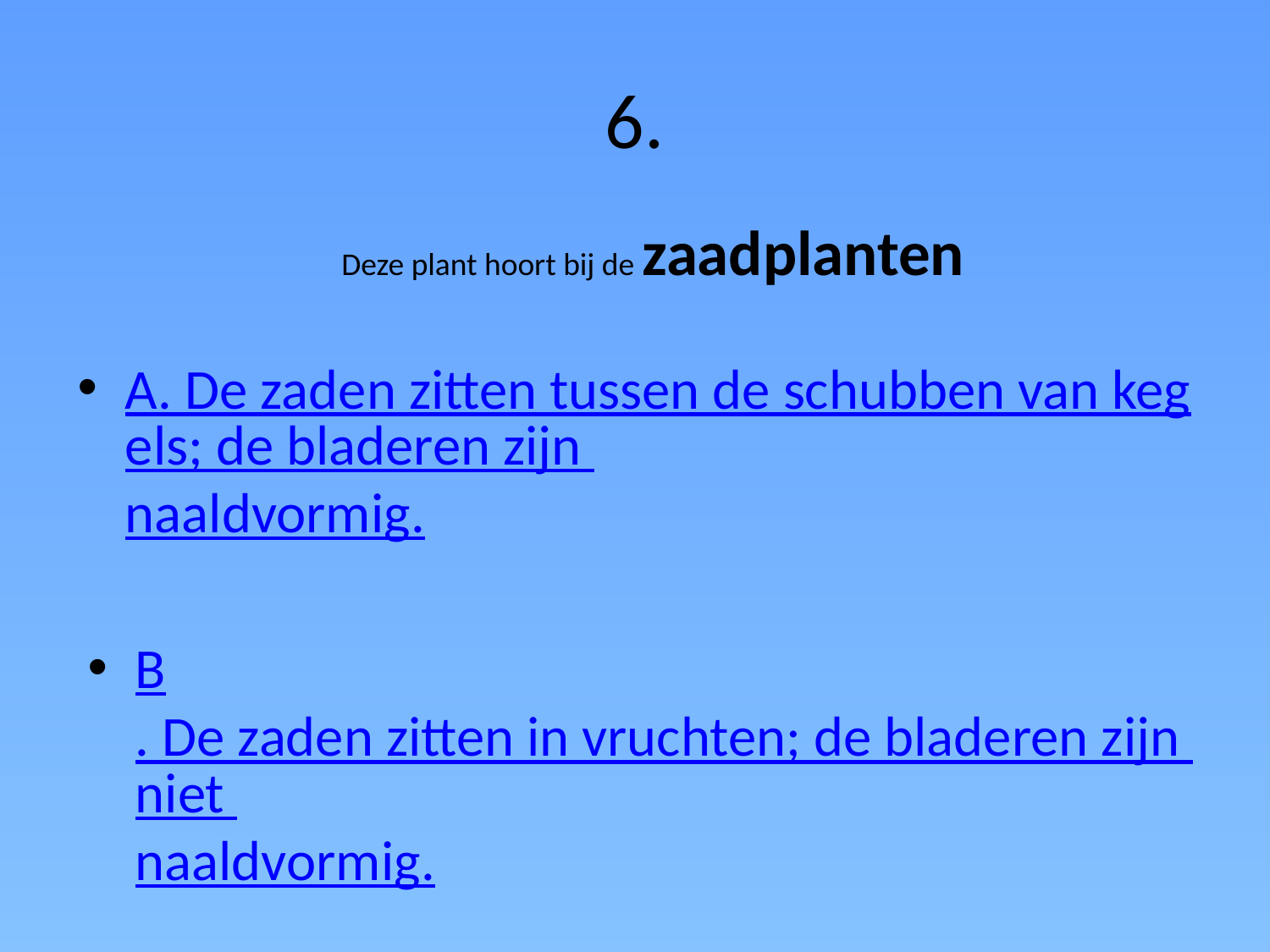

# 6.
Deze plant hoort bij de zaadplanten
A. De zaden zitten tussen de schubben van kegels; de bladeren zijn naaldvormig.
B. De zaden zitten in vruchten; de bladeren zijn niet naaldvormig.